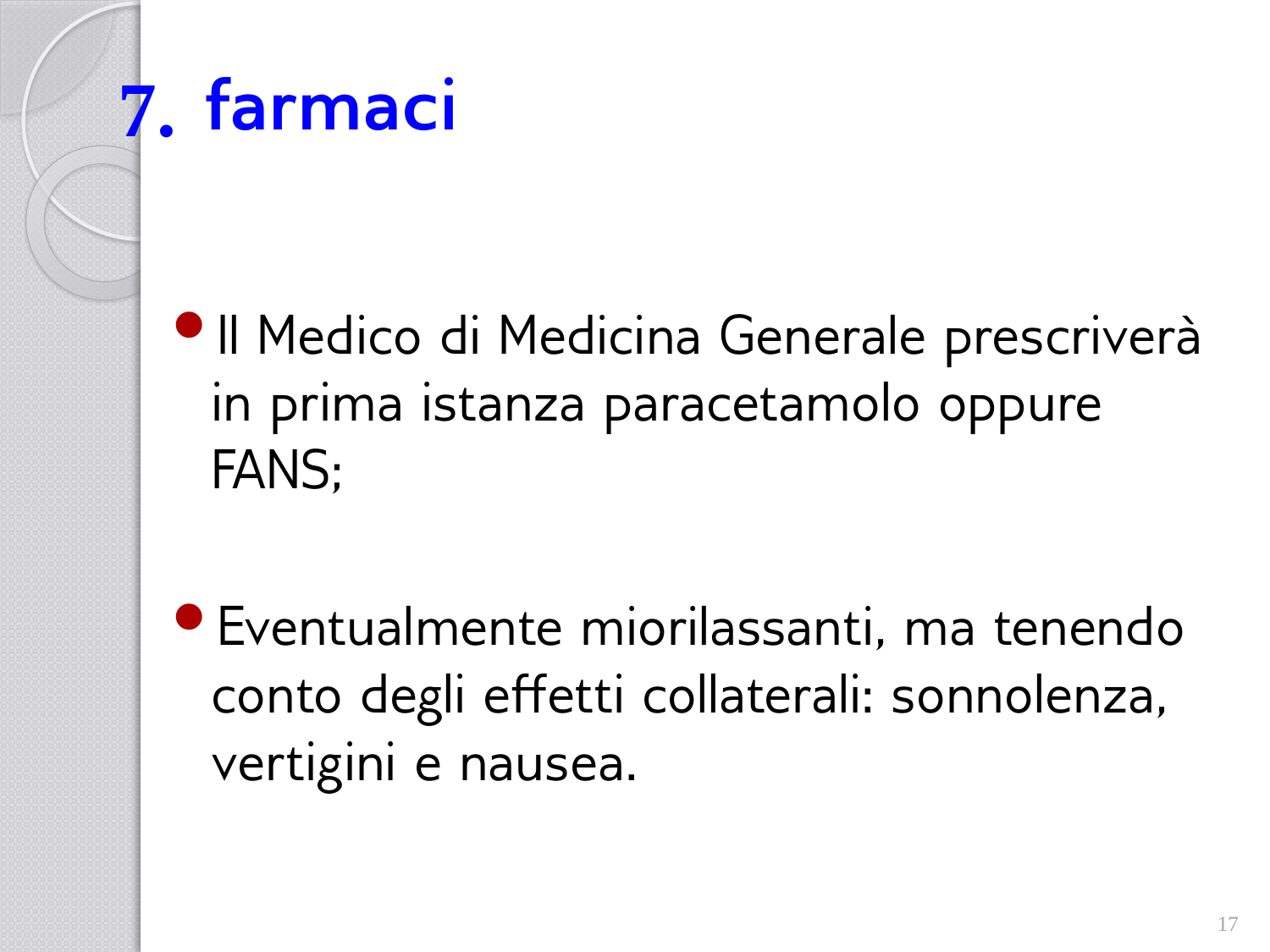

# farmaci
7.
Il Medico di Medicina Generale prescriverà in prima istanza paracetamolo oppure FANS;

Eventualmente miorilassanti, ma tenendo conto degli effetti collaterali: sonnolenza, vertigini e nausea.
17